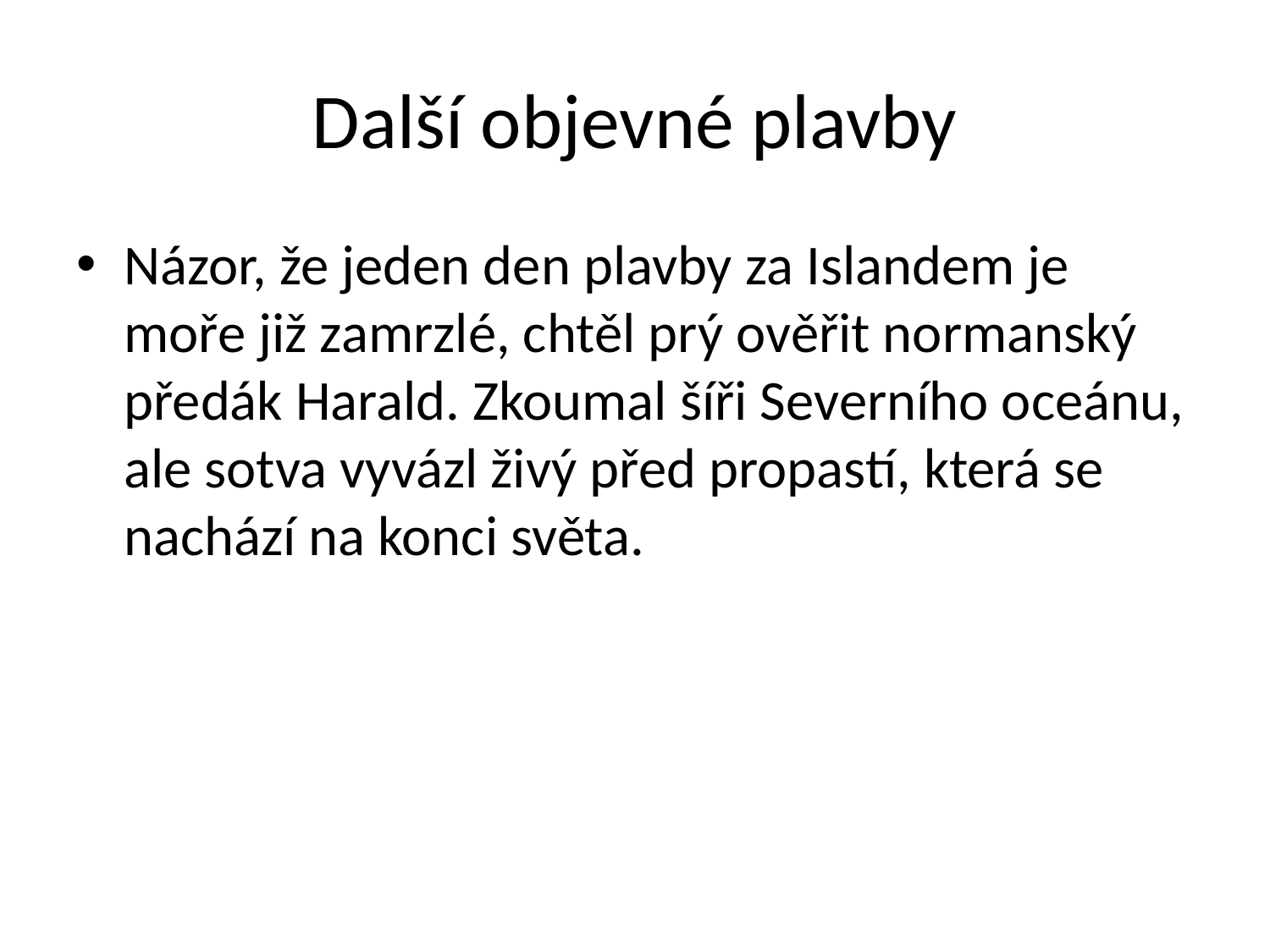

# Další objevné plavby
Názor, že jeden den plavby za Islandem je moře již zamrzlé, chtěl prý ověřit normanský předák Harald. Zkoumal šíři Severního oceánu, ale sotva vyvázl živý před propastí, která se nachází na konci světa.